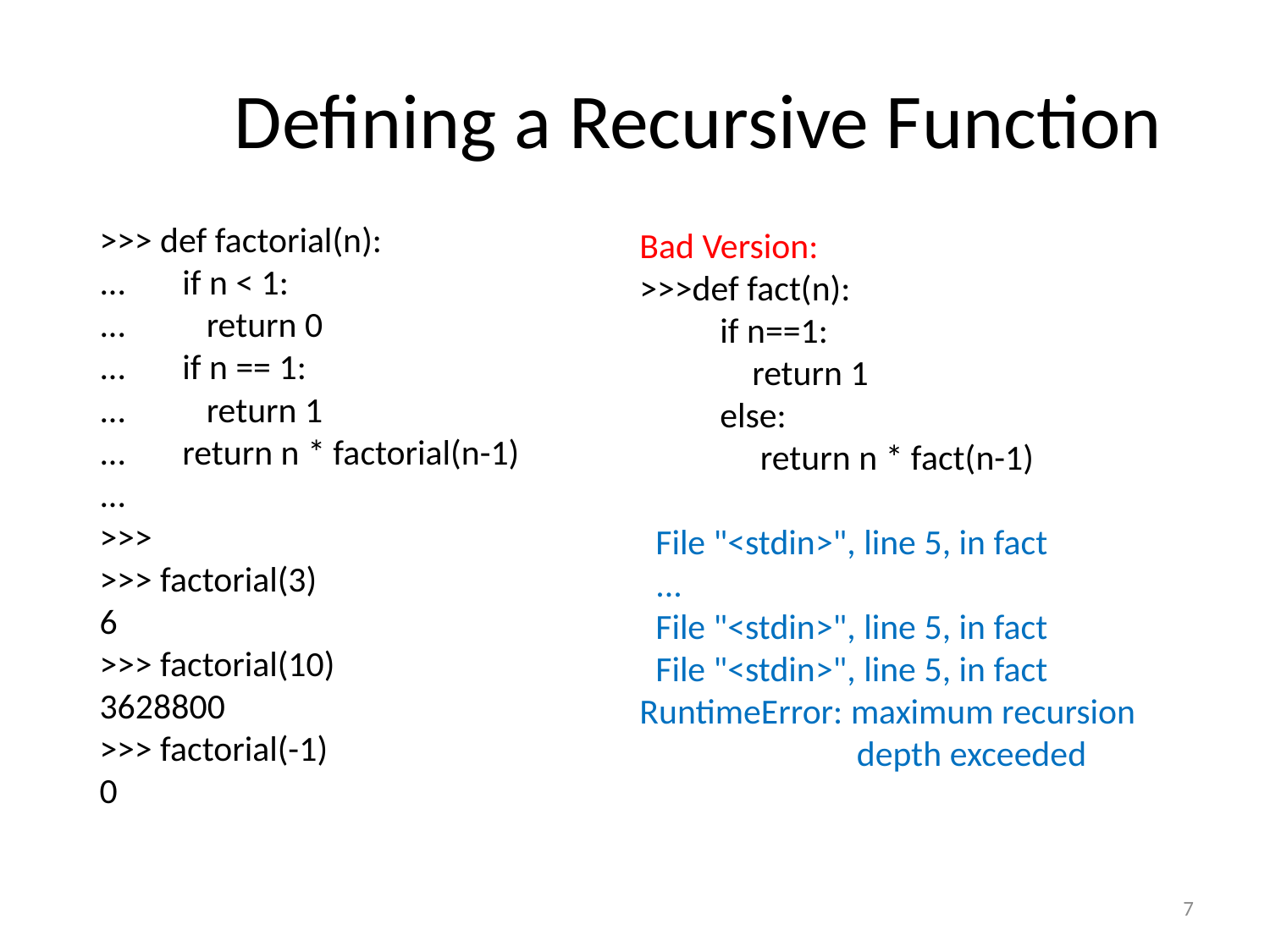

# Defining a Recursive Function
>>> def factorial(n):
...       if n < 1:
...          return 0
...       if n == 1:
...          return 1
...       return n * factorial(n-1)
...
>>>
>>> factorial(3)
6
>>> factorial(10)
3628800
>>> factorial(-1)
0
Bad Version:
>>>def fact(n):
          if n==1:
              return 1
          else:
               return n * fact(n-1)

  File "<stdin>", line 5, in fact
  ...
  File "<stdin>", line 5, in fact
  File "<stdin>", line 5, in fact
RuntimeError: maximum recursion
                           depth exceeded

7